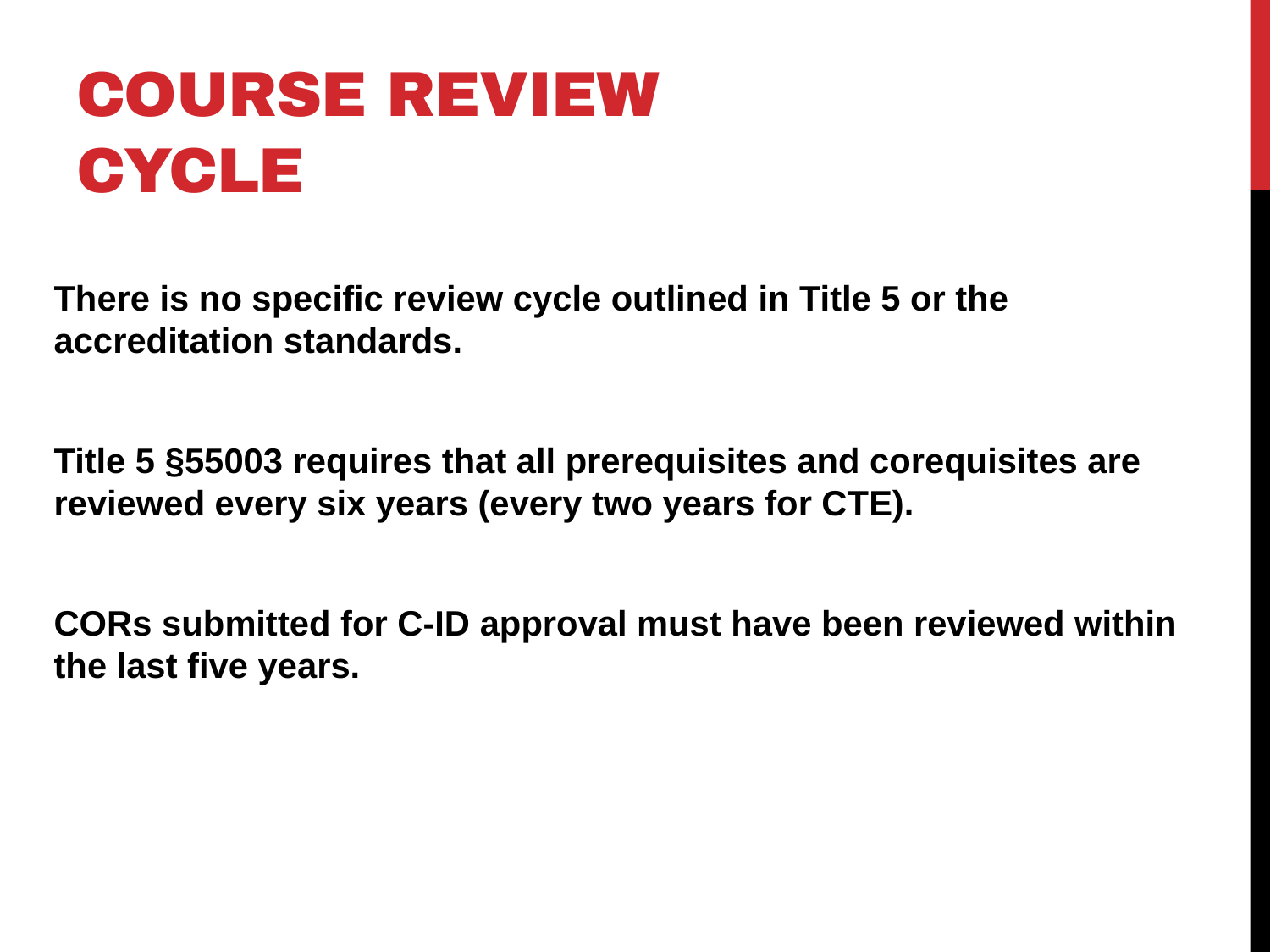

# Course Review Cycle
There is no specific review cycle outlined in Title 5 or the accreditation standards.

Title 5 §55003 requires that all prerequisites and corequisites are reviewed every six years (every two years for CTE).

CORs submitted for C-ID approval must have been reviewed within the last five years.